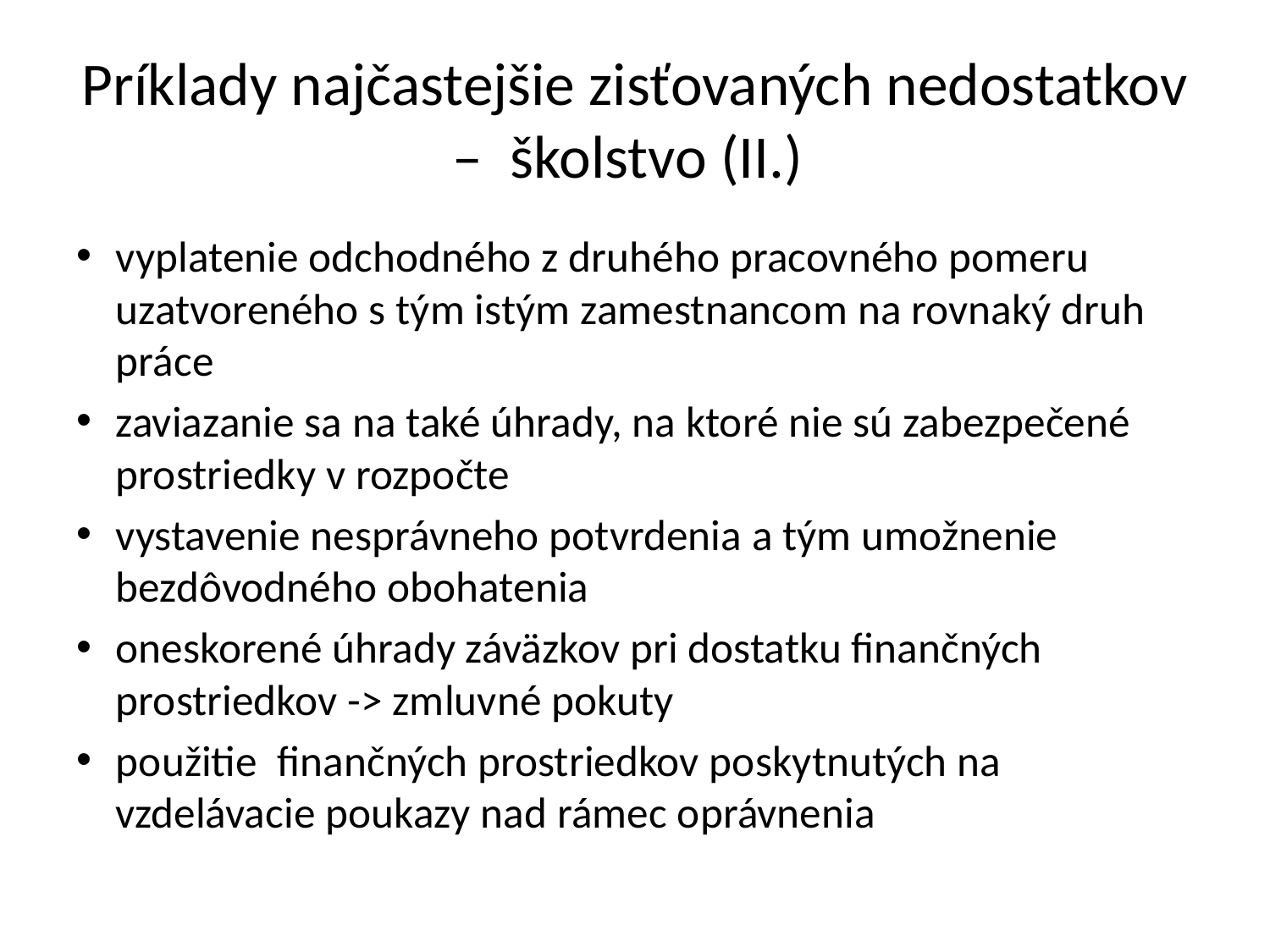

# Príklady najčastejšie zisťovaných nedostatkov –  školstvo (II.)
vyplatenie odchodného z druhého pracovného pomeru uzatvoreného s tým istým zamestnancom na rovnaký druh práce
zaviazanie sa na také úhrady, na ktoré nie sú zabezpečené prostriedky v rozpočte
vystavenie nesprávneho potvrdenia a tým umožnenie bezdôvodného obohatenia
oneskorené úhrady záväzkov pri dostatku finančných prostriedkov -> zmluvné pokuty
použitie  finančných prostriedkov poskytnutých na vzdelávacie poukazy nad rámec oprávnenia